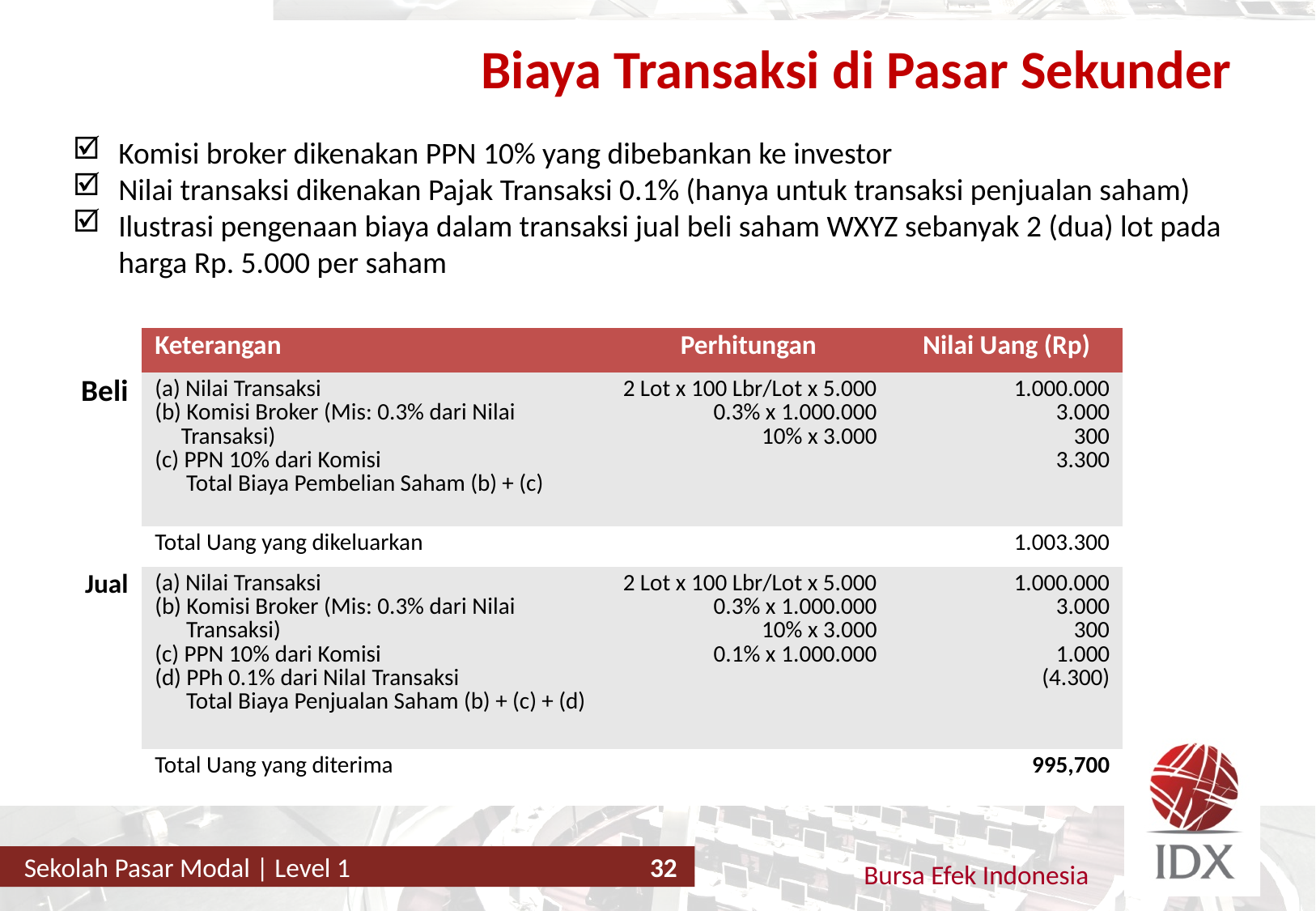

# Biaya Transaksi di Pasar Sekunder
Komisi broker dikenakan PPN 10% yang dibebankan ke investor
Nilai transaksi dikenakan Pajak Transaksi 0.1% (hanya untuk transaksi penjualan saham)
Ilustrasi pengenaan biaya dalam transaksi jual beli saham WXYZ sebanyak 2 (dua) lot pada harga Rp. 5.000 per saham
|  | Keterangan | Perhitungan | Nilai Uang (Rp) |
| --- | --- | --- | --- |
| Beli | (a) Nilai Transaksi (b) Komisi Broker (Mis: 0.3% dari Nilai Transaksi) (c) PPN 10% dari Komisi Total Biaya Pembelian Saham (b) + (c) | 2 Lot x 100 Lbr/Lot x 5.000 0.3% x 1.000.000 10% x 3.000 | 1.000.000 3.000 300 3.300 |
|  | Total Uang yang dikeluarkan |  | 1.003.300 |
| Jual | (a) Nilai Transaksi (b) Komisi Broker (Mis: 0.3% dari Nilai Transaksi) (c) PPN 10% dari Komisi (d) PPh 0.1% dari NilaI Transaksi Total Biaya Penjualan Saham (b) + (c) + (d) | 2 Lot x 100 Lbr/Lot x 5.000 0.3% x 1.000.000 10% x 3.000 0.1% x 1.000.000 | 1.000.000 3.000 300 1.000 (4.300) |
|  | Total Uang yang diterima |  | 995,700 |